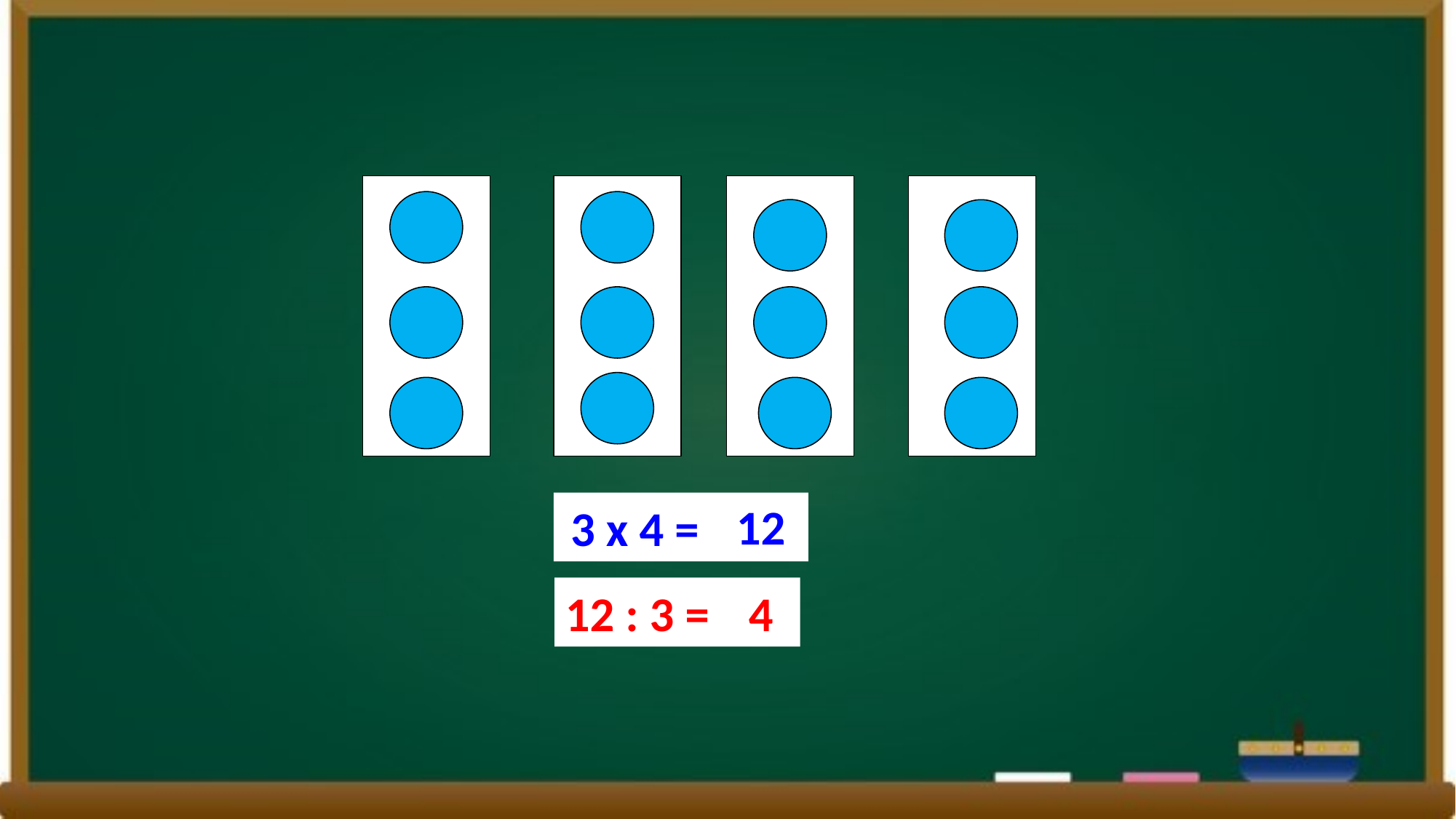

12
 3 x 4 =

4
12 : 3 =